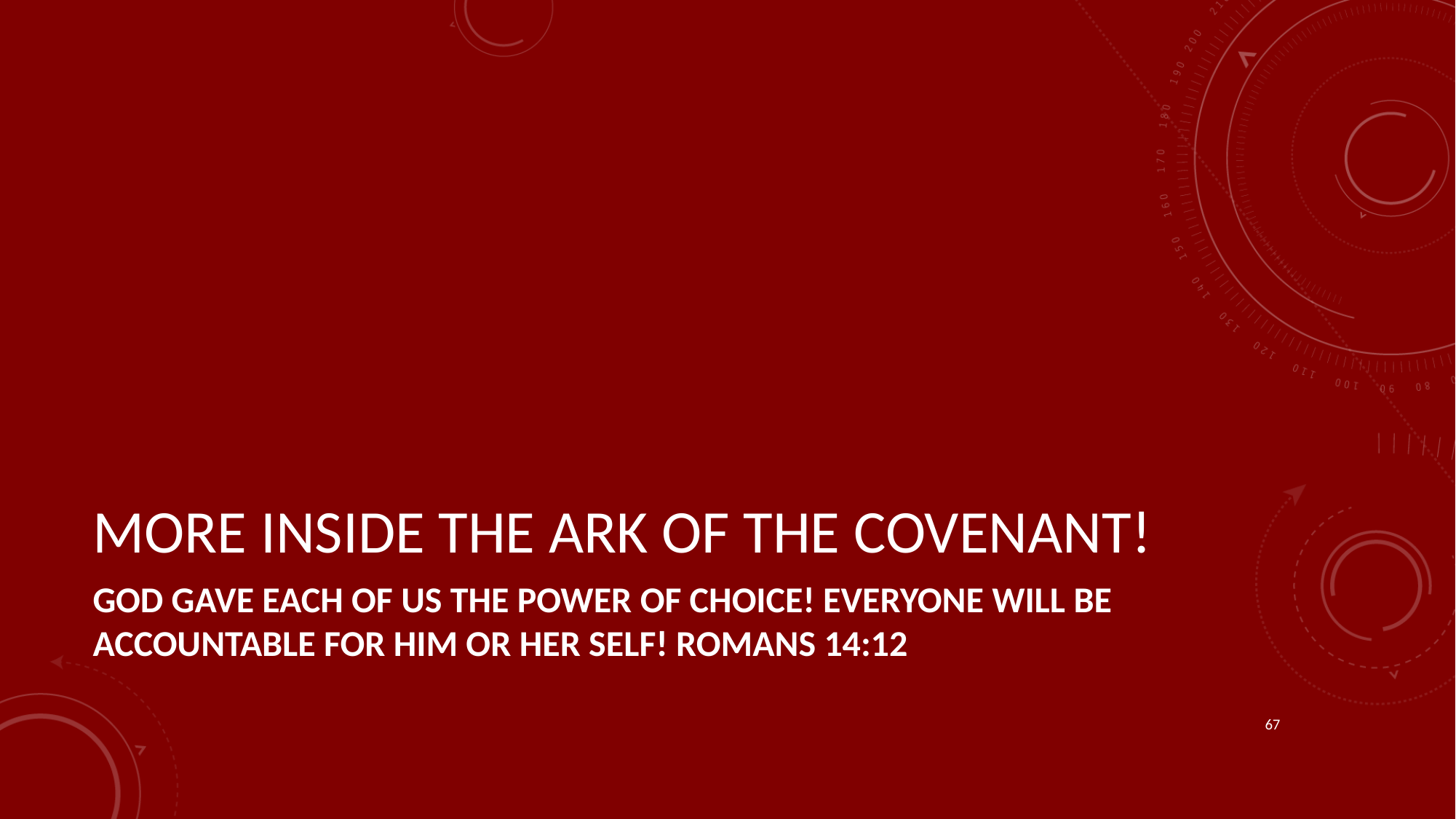

# More inside the ark of the covenant!
God gave each of us the power of choice! Everyone will be accountable for him or her self! Romans 14:12
67